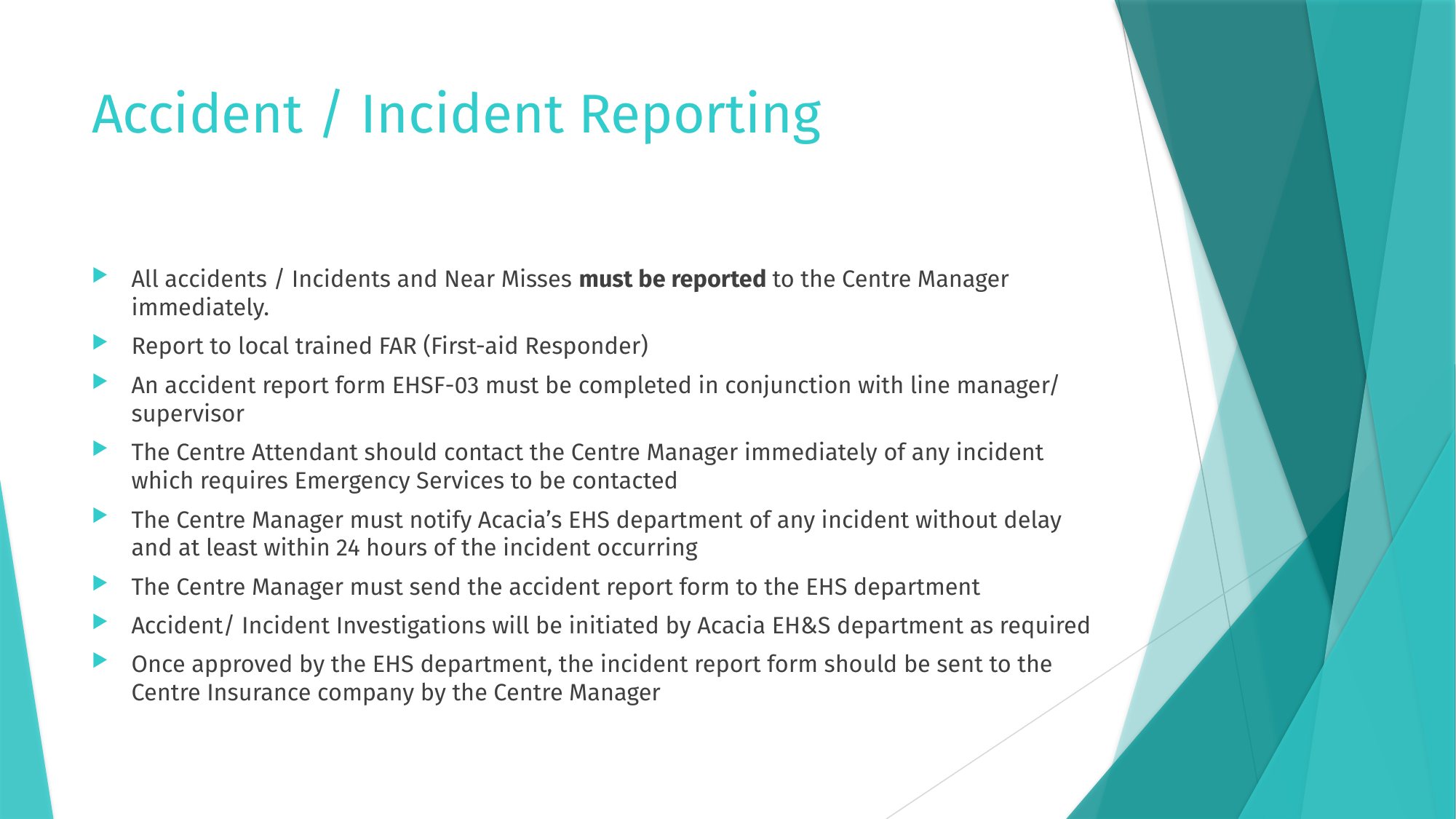

# Accident / Incident Reporting
All accidents / Incidents and Near Misses must be reported to the Centre Manager immediately.
Report to local trained FAR (First-aid Responder)
An accident report form EHSF-03 must be completed in conjunction with line manager/ supervisor
The Centre Attendant should contact the Centre Manager immediately of any incident which requires Emergency Services to be contacted
The Centre Manager must notify Acacia’s EHS department of any incident without delay and at least within 24 hours of the incident occurring
The Centre Manager must send the accident report form to the EHS department
Accident/ Incident Investigations will be initiated by Acacia EH&S department as required
Once approved by the EHS department, the incident report form should be sent to the Centre Insurance company by the Centre Manager